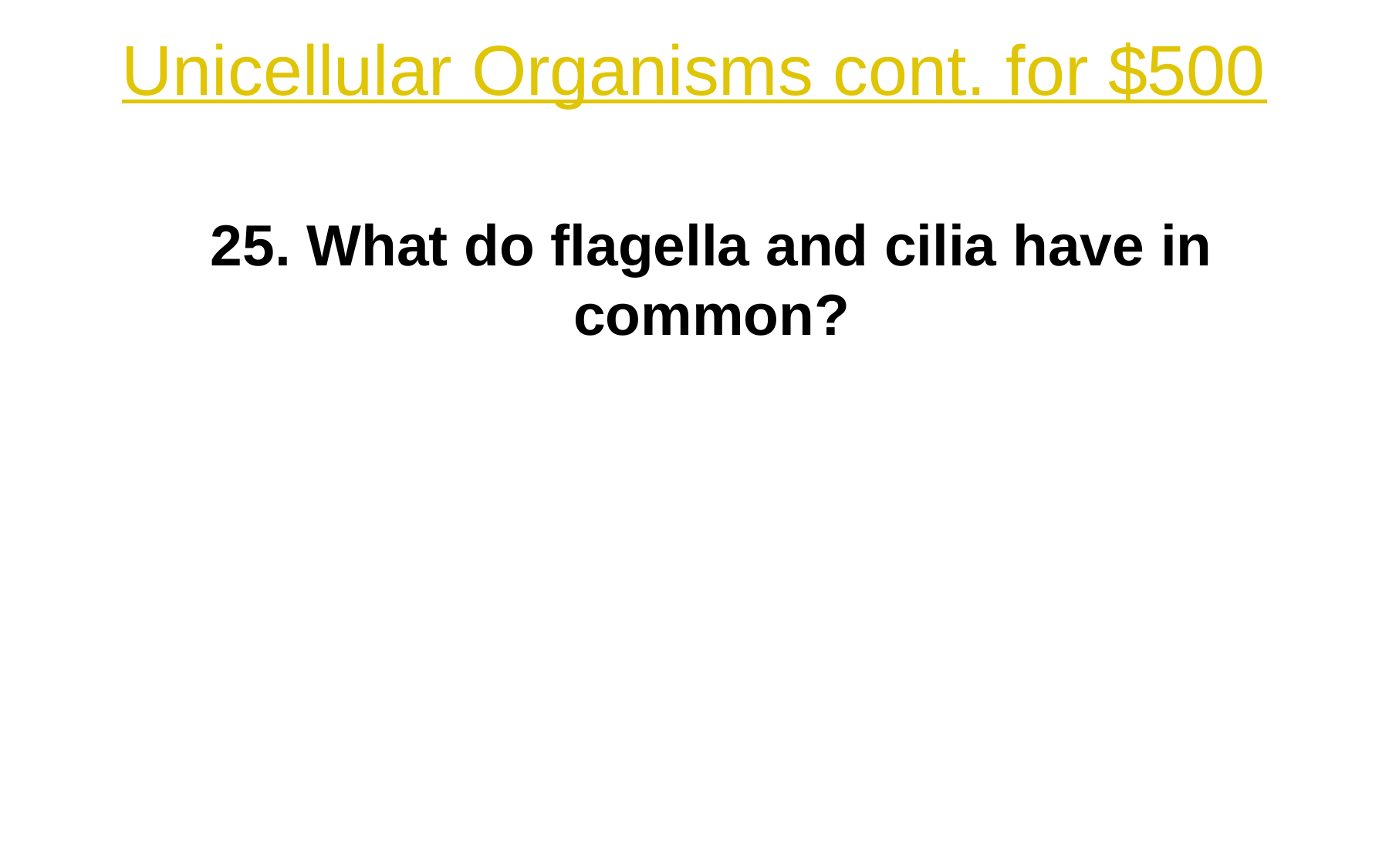

Unicellular Organisms cont. for $500
25. What do flagella and cilia have in common?